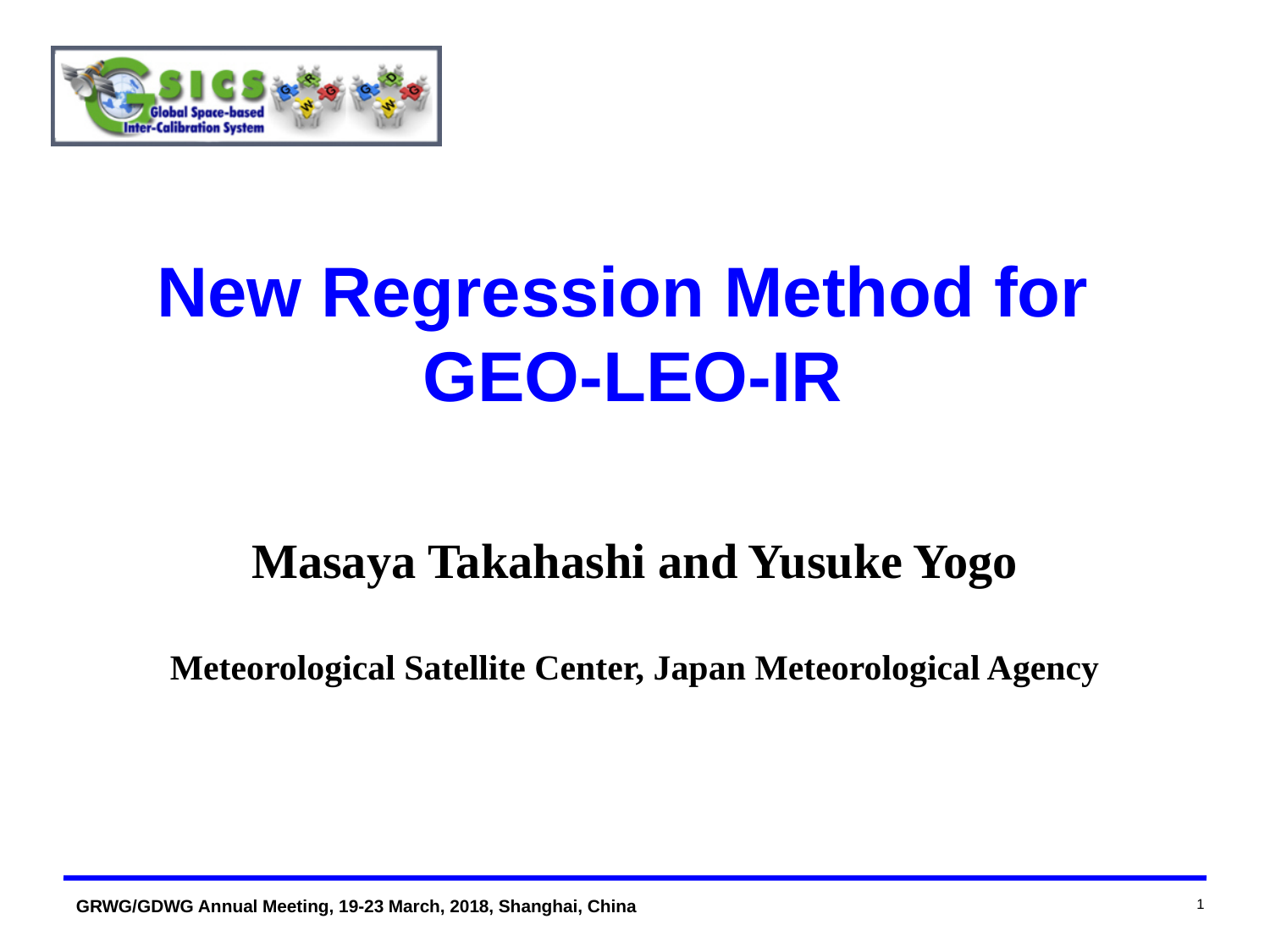

# New Regression Method for  GEO-LEO-IR

Masaya Takahashi and Yusuke Yogo

Meteorological Satellite Center, Japan Meteorological Agency
1